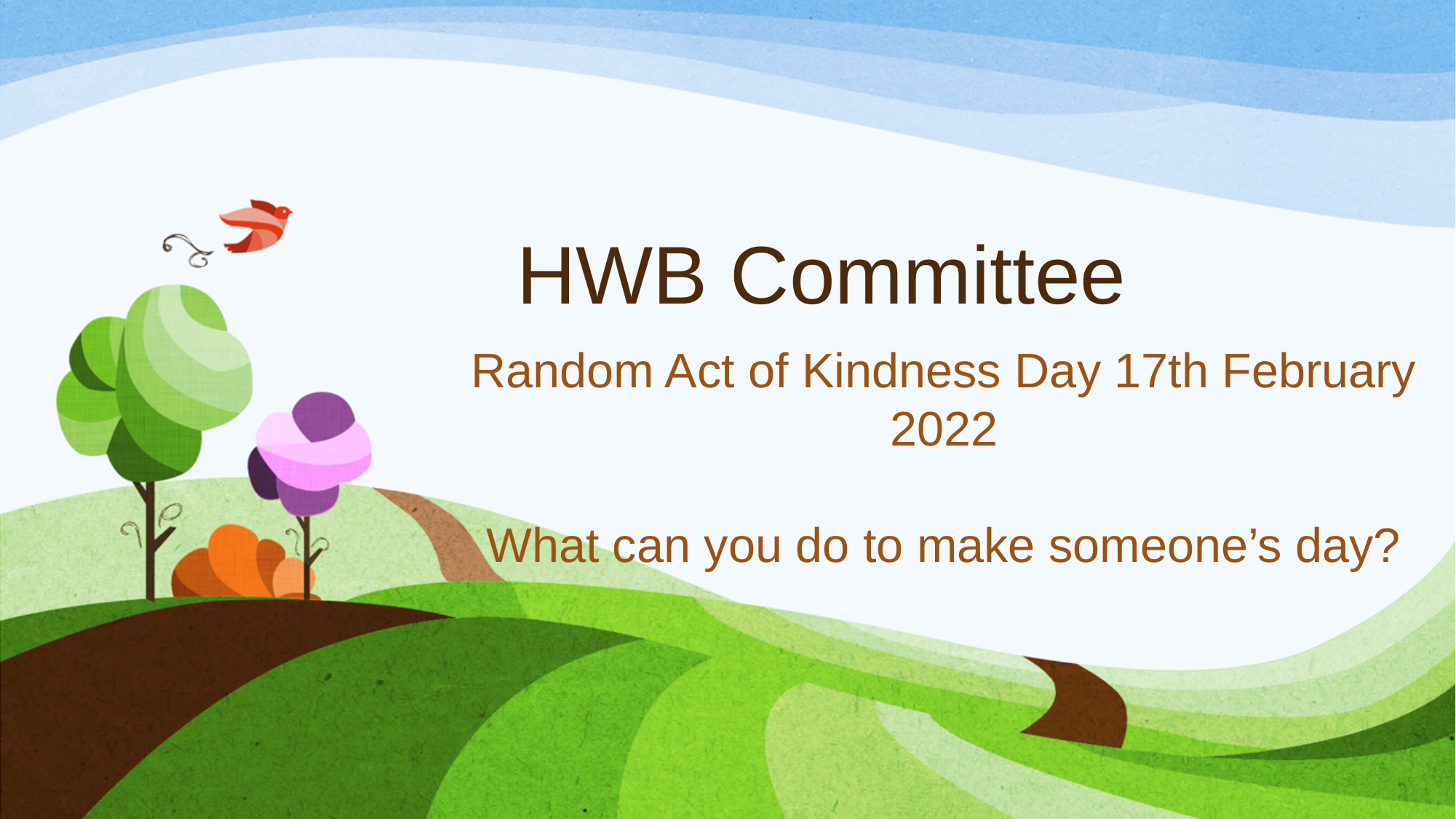

# HWB Committee
Random Act of Kindness Day 17th February 2022

What can you do to make someone’s day?